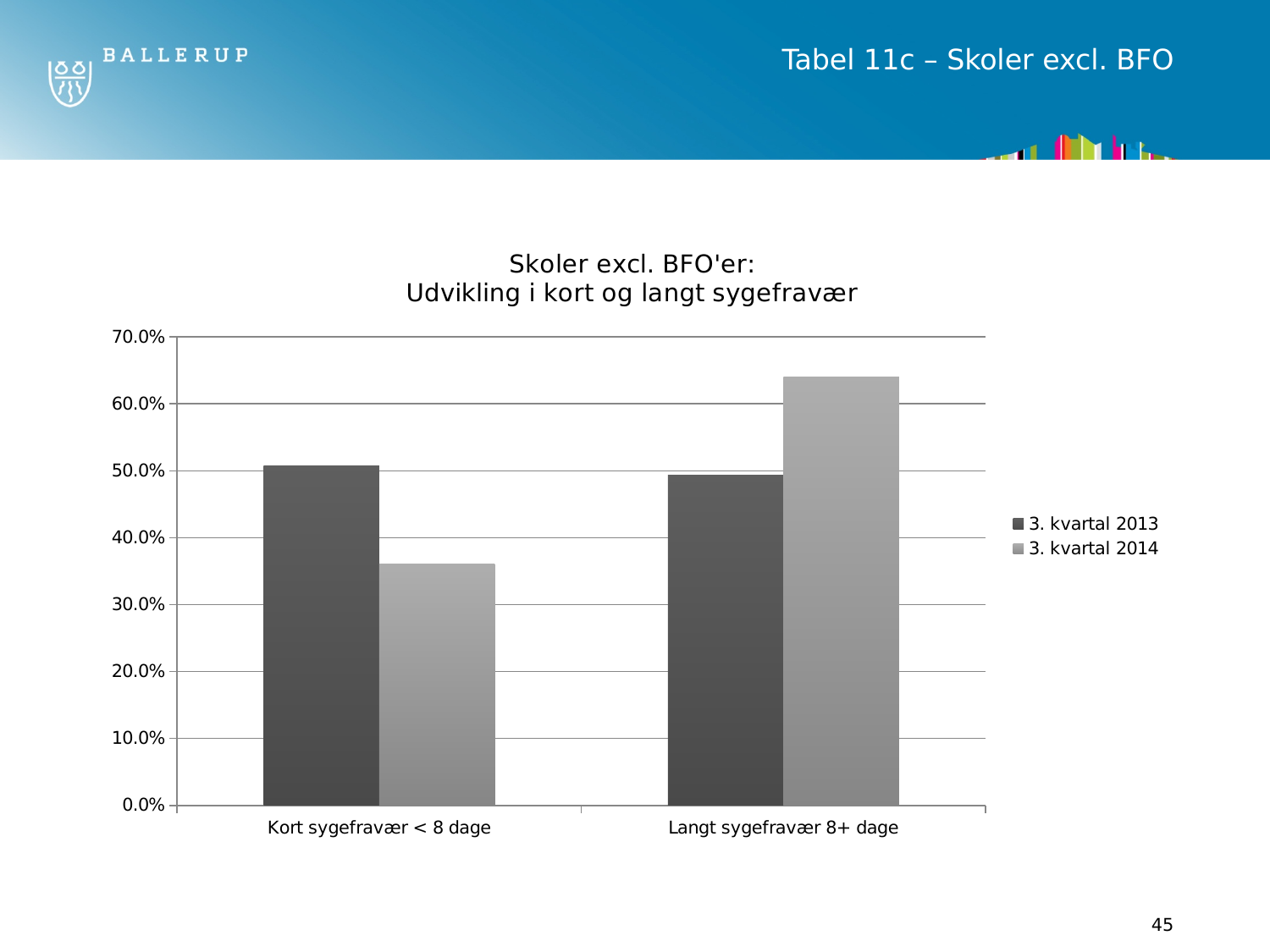

# Tabel 11c – Skoler excl. BFO

### Chart: Skoler excl. BFO'er:
Udvikling i kort og langt sygefravær

| Category | 3. kvartal 2013 | 3. kvartal 2014 |
|---|---|---|
| Kort sygefravær < 8 dage | 0.5070153813560342 | 0.36006719405593207 |
| Langt sygefravær 8+ dage | 0.49298461864396587 | 0.6399328059440679 |
45